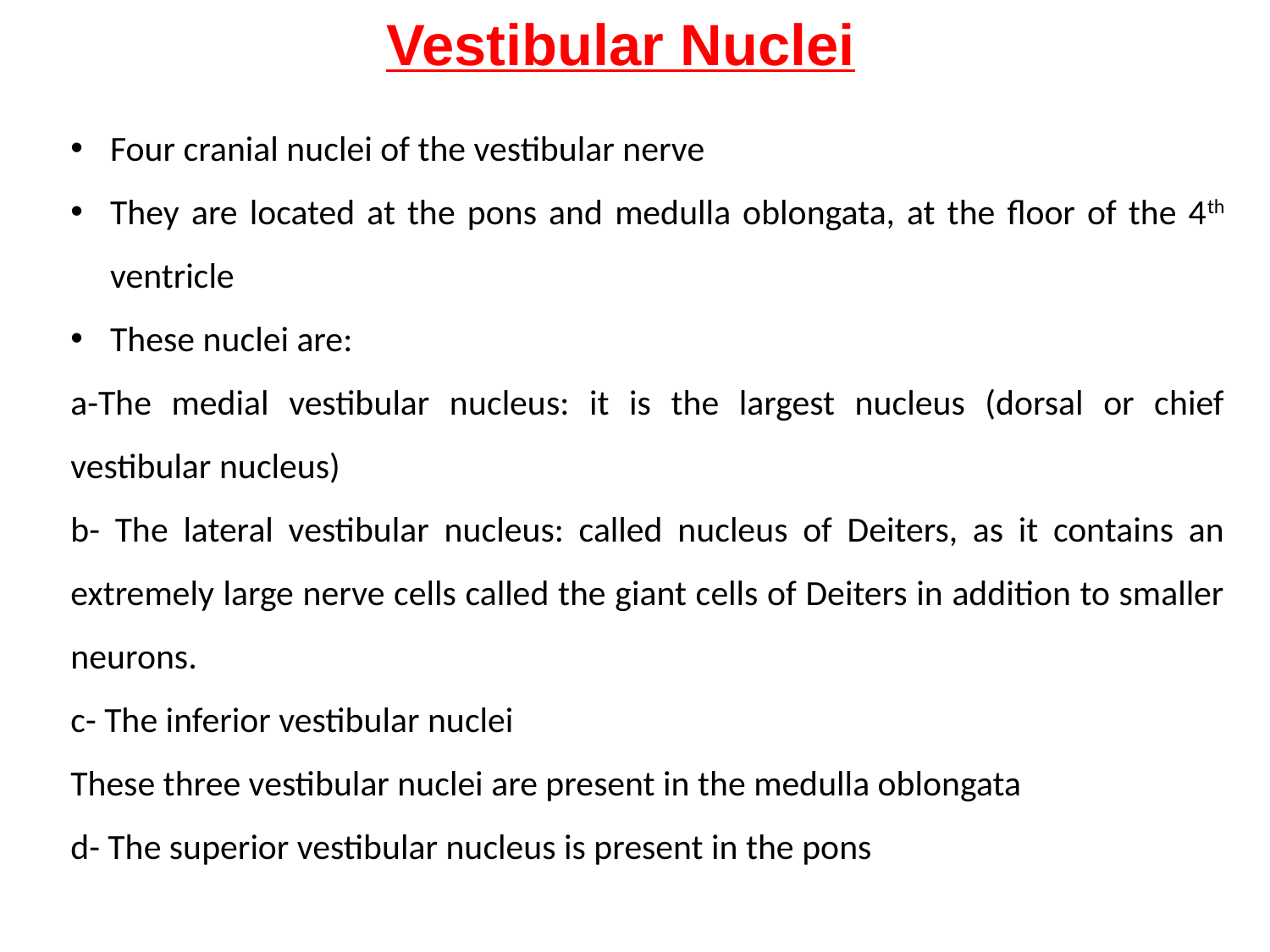

# Vestibular Nuclei
Four cranial nuclei of the vestibular nerve
They are located at the pons and medulla oblongata, at the floor of the 4th ventricle
These nuclei are:
a-The medial vestibular nucleus: it is the largest nucleus (dorsal or chief vestibular nucleus)
b- The lateral vestibular nucleus: called nucleus of Deiters, as it contains an extremely large nerve cells called the giant cells of Deiters in addition to smaller neurons.
c- The inferior vestibular nuclei
These three vestibular nuclei are present in the medulla oblongata
d- The superior vestibular nucleus is present in the pons